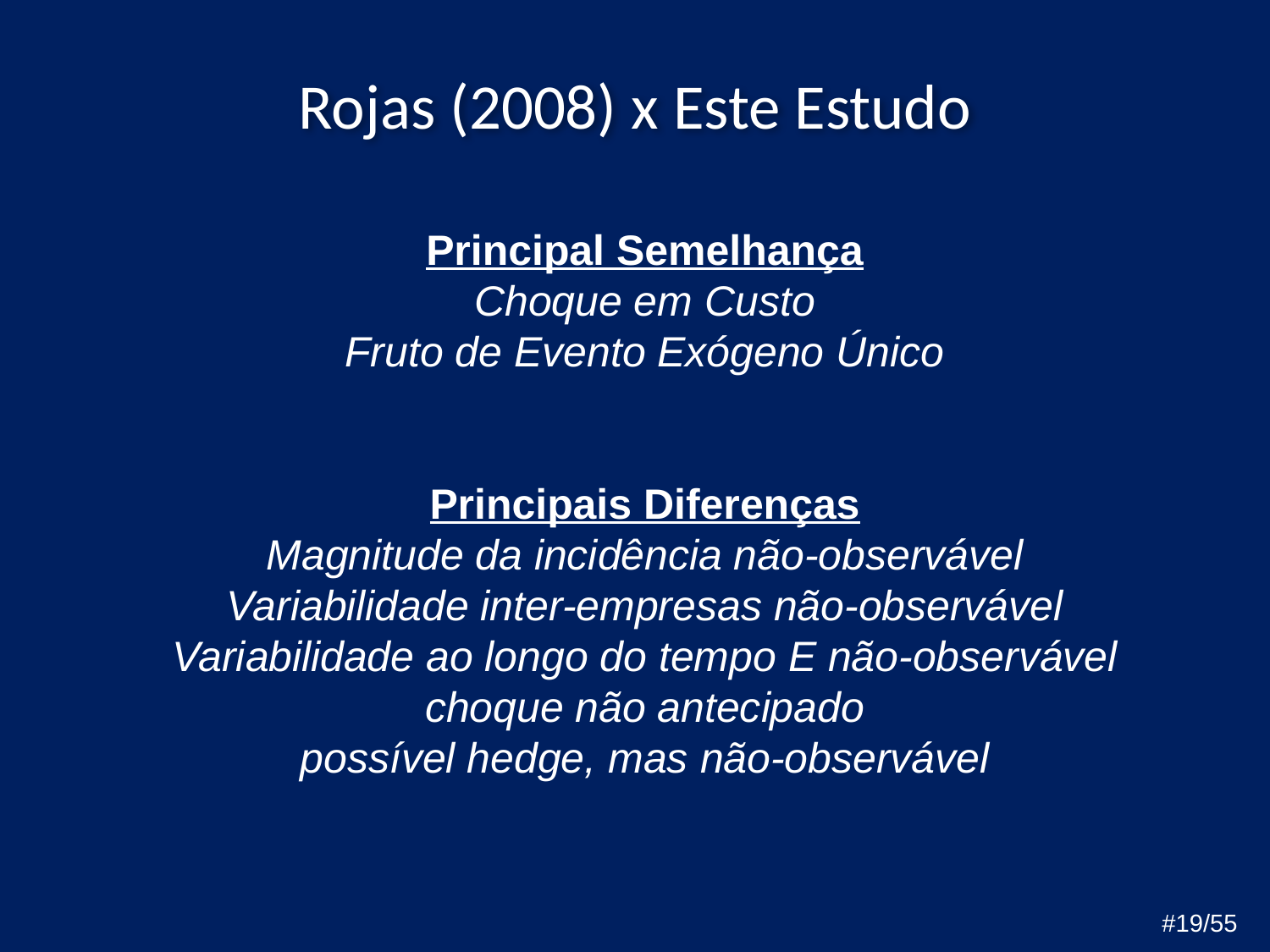

# Rojas (2008) x Este Estudo
Principal Semelhança
Choque em Custo
Fruto de Evento Exógeno Único

Principais Diferenças
Magnitude da incidência não-observável
Variabilidade inter-empresas não-observável
Variabilidade ao longo do tempo E não-observável
choque não antecipado
possível hedge, mas não-observável
#19/55